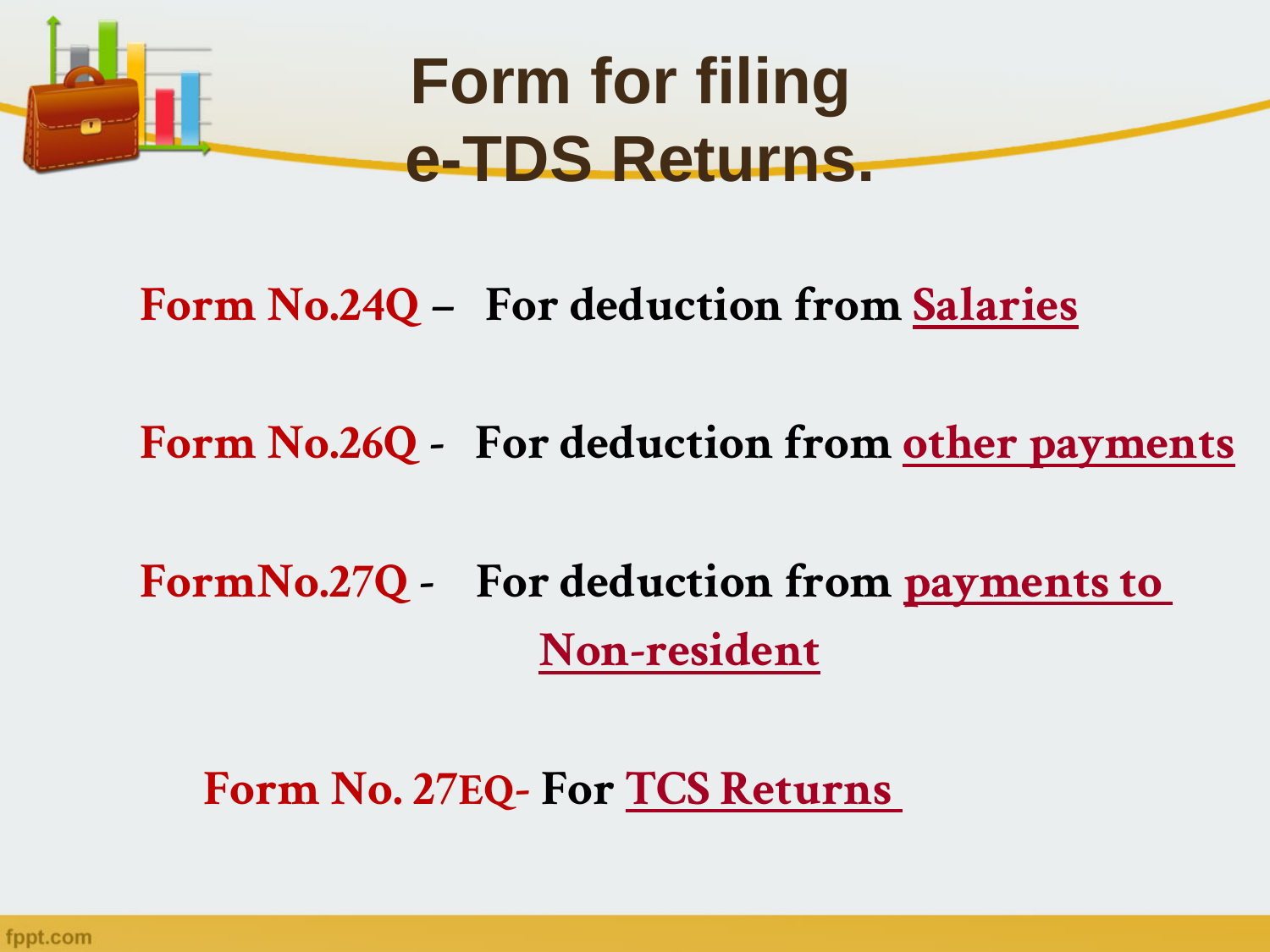

# Form for filing e-TDS Returns.
	Form No.24Q –   For deduction from Salaries

	Form No.26Q -   For deduction from other payments

	FormNo.27Q -    For deduction from payments to
			        Non-resident

	Form No. 27EQ- For TCS Returns